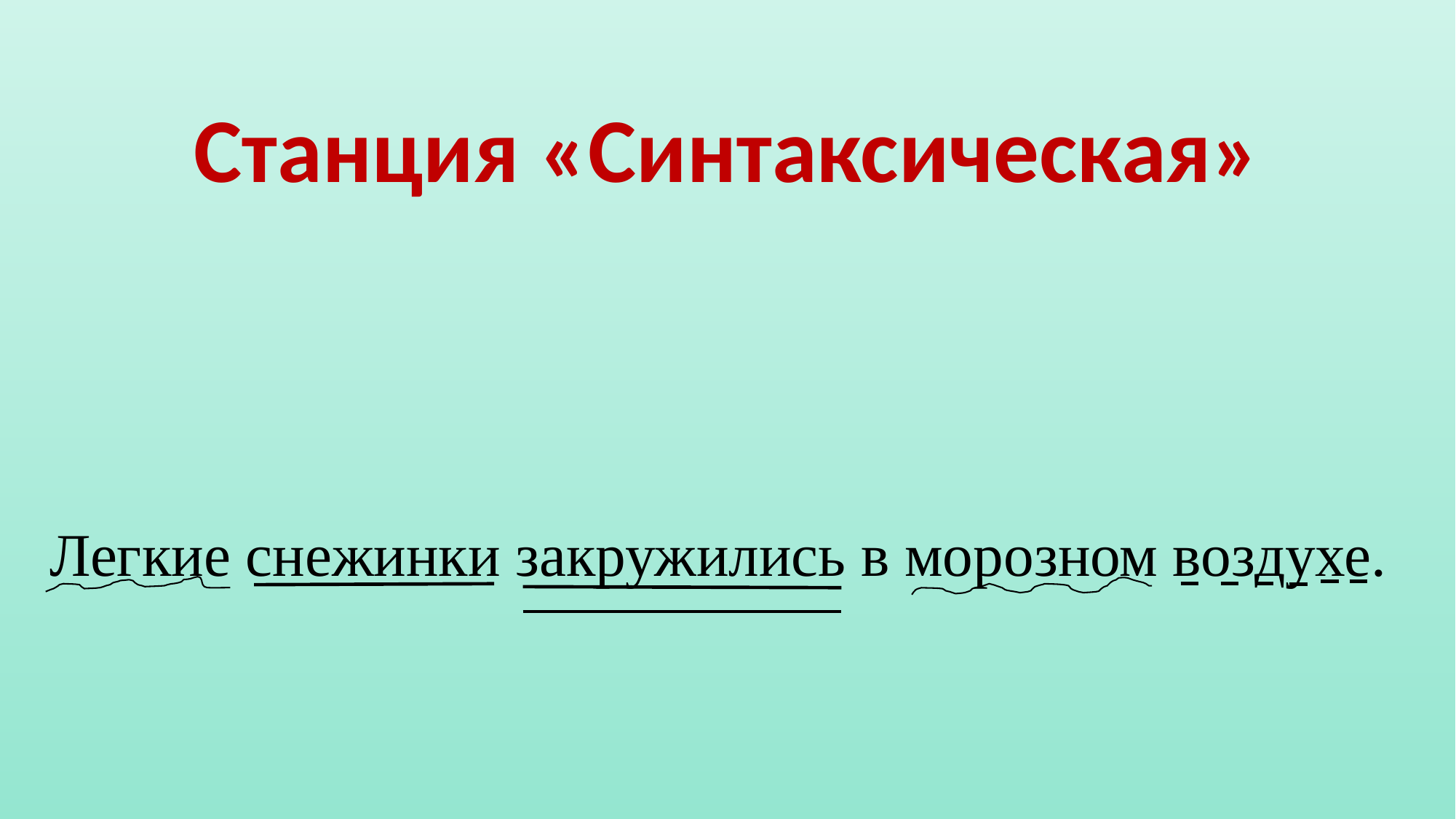

# Станция «Синтаксическая»

Легкие снежинки закружились в морозном воздухе.